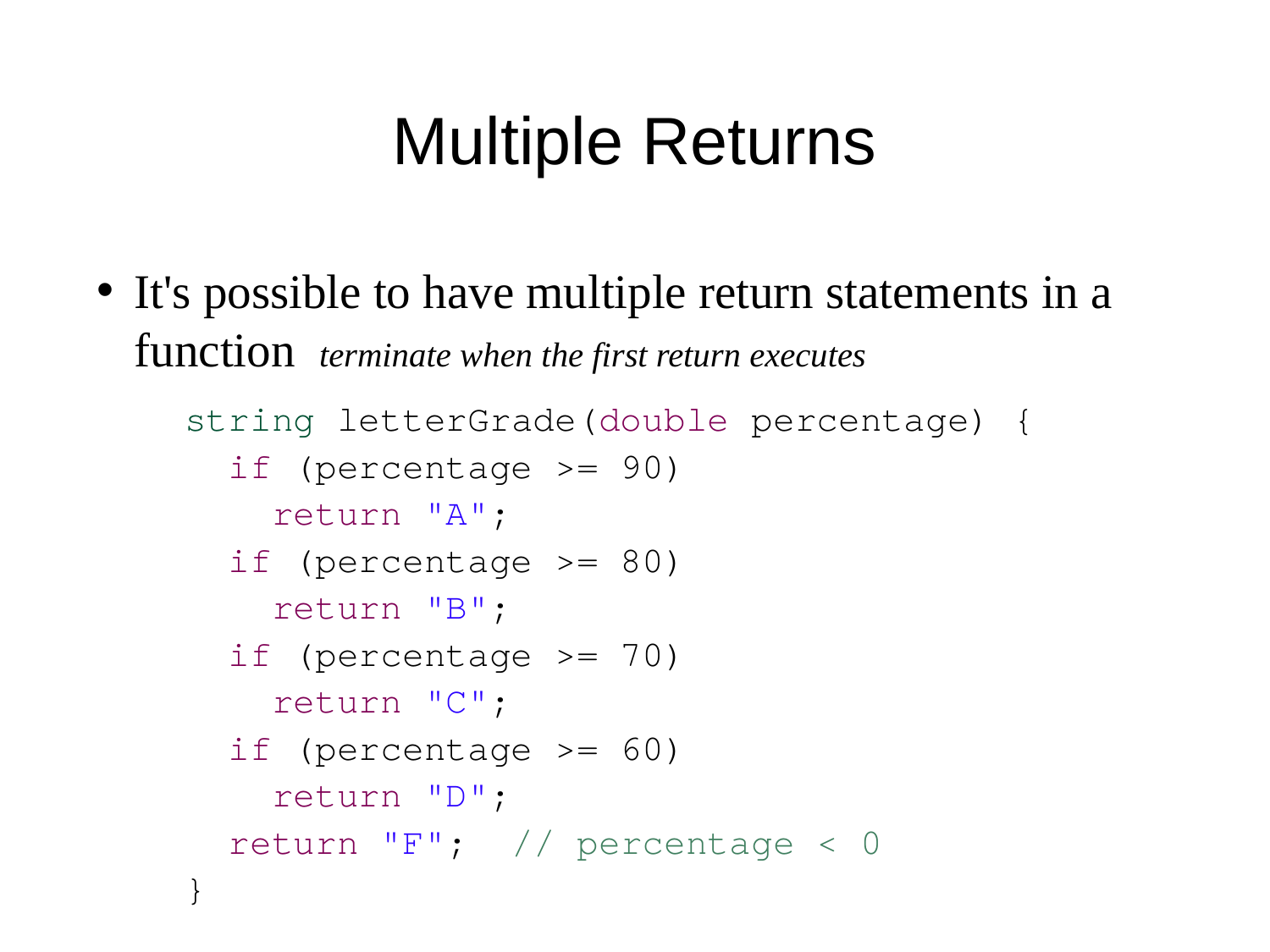

# Multiple Returns
It's possible to have multiple return statements in a function  terminate when the first return executes

    string letterGrade(double percentage) {
      if (percentage >= 90)
        return "A";
      if (percentage >= 80)
        return "B";
      if (percentage >= 70)
        return "C";
      if (percentage >= 60)
        return "D";
      return "F";  // percentage < 0
    }